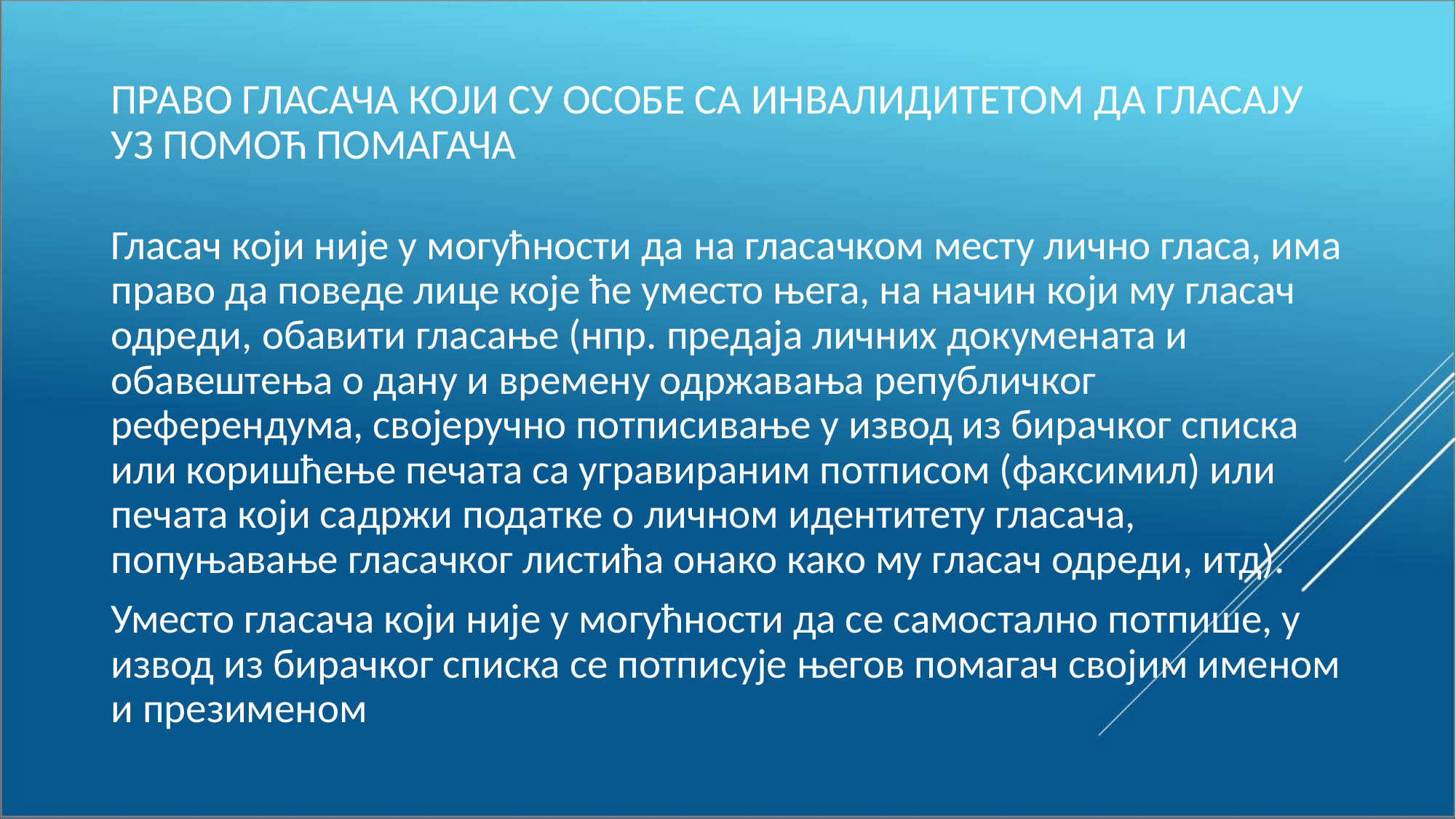

# ПРАВО ГЛАСАЧА КОЈИ СУ ОСОБЕ СА ИНВАЛИДИТЕТОМ ДА ГЛАСАЈУ УЗ ПОМОЋ ПОМАГАЧА
Гласач који није у могућности да на гласачком месту лично гласа, има право да поведе лице које ће уместо њега, на начин који му гласач одреди, обавити гласање (нпр. предаја личних докумената и обавештења о дану и времену одржавања републичког референдума, својеручно потписивање у извод из бирачког списка или коришћење печата са угравираним потписом (факсимил) или печата који садржи податке о личном идентитету гласача, попуњавање гласачког листића онако како му гласач одреди, итд).
Уместо гласача који није у могућности да се самостално потпише, у извод из бирачког списка се потписује његов помагач својим именом и презименом